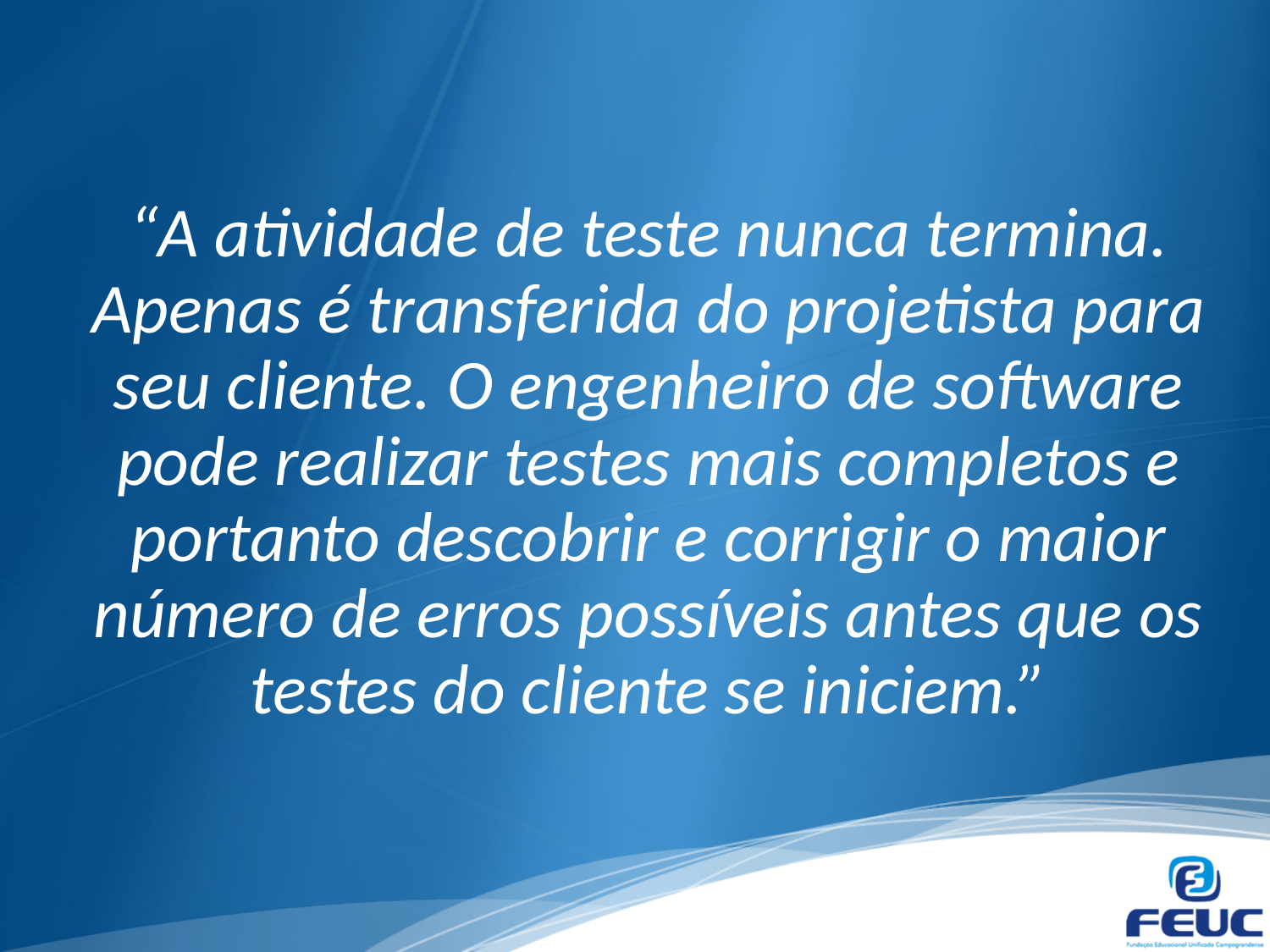

“A atividade de teste nunca termina. Apenas é transferida do projetista para seu cliente. O engenheiro de software pode realizar testes mais completos e portanto descobrir e corrigir o maior número de erros possíveis antes que os testes do cliente se iniciem.”